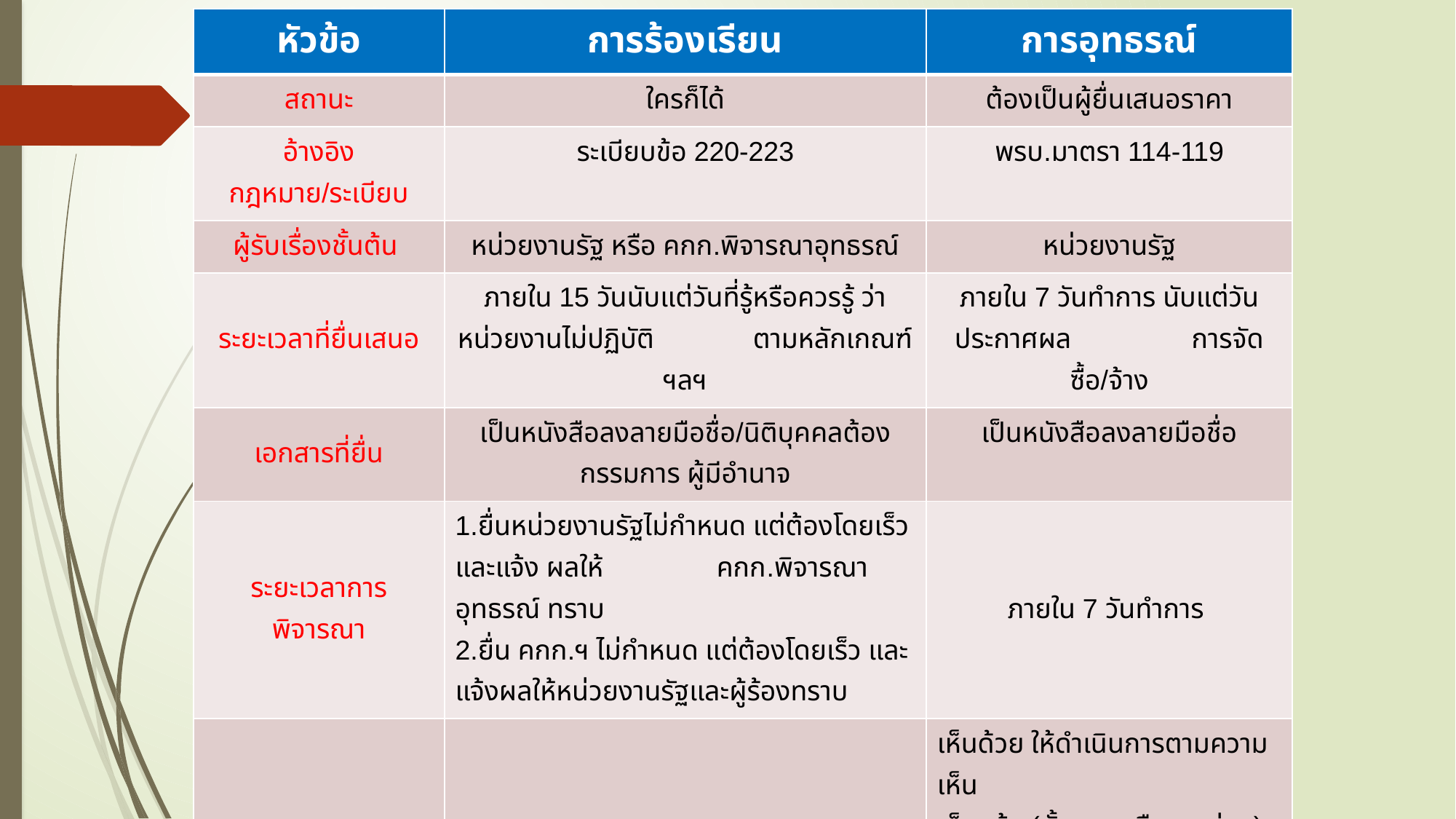

| หัวข้อ | การร้องเรียน | การอุทธรณ์ |
| --- | --- | --- |
| สถานะ | ใครก็ได้ | ต้องเป็นผู้ยื่นเสนอราคา |
| อ้างอิง กฎหมาย/ระเบียบ | ระเบียบข้อ 220-223 | พรบ.มาตรา 114-119 |
| ผู้รับเรื่องชั้นต้น | หน่วยงานรัฐ หรือ คกก.พิจารณาอุทธรณ์ | หน่วยงานรัฐ |
| ระยะเวลาที่ยื่นเสนอ | ภายใน 15 วันนับแต่วันที่รู้หรือควรรู้ ว่าหน่วยงานไม่ปฏิบัติ ตามหลักเกณฑ์ ฯลฯ | ภายใน 7 วันทำการ นับแต่วันประกาศผล การจัดซื้อ/จ้าง |
| เอกสารที่ยื่น | เป็นหนังสือลงลายมือชื่อ/นิติบุคคลต้องกรรมการ ผู้มีอำนาจ | เป็นหนังสือลงลายมือชื่อ |
| ระยะเวลาการพิจารณา | 1.ยื่นหน่วยงานรัฐไม่กำหนด แต่ต้องโดยเร็ว และแจ้ง ผลให้ คกก.พิจารณาอุทธรณ์ ทราบ 2.ยื่น คกก.ฯ ไม่กำหนด แต่ต้องโดยเร็ว และแจ้งผลให้หน่วยงานรัฐและผู้ร้องทราบ | ภายใน 7 วันทำการ |
| ผลการพิจารณา | หากผู้ร้องยื่นเรื่องตรงต่อ คกก. ผลการวินิจฉัย คกก. ถือเป็นที่สุด | เห็นด้วย ให้ดำเนินการตามความเห็น เห็นแย้ง (ทั้งหมดหรือบางส่วน) ส่งเรื่อง คกก.ฯ ภายใน 3 วันทำการ นับแต่ 7 วันทำการที่ได้พิจารณาไปแล้ว คกก.ฯพิจารณาภายใน 30 วัน ขยายได้ 2 ครั้ง ๆ ละ 15 วัน ผลการวินิจฉัย คกก. ถือเป็นที่สุด |
| การฟ้องร้อง | - | มีสิทธิ แต่ไม่กระทบต่อผลการจัดซื้อ/จ้างที่ ลงนามสัญญาไปแล้ว |